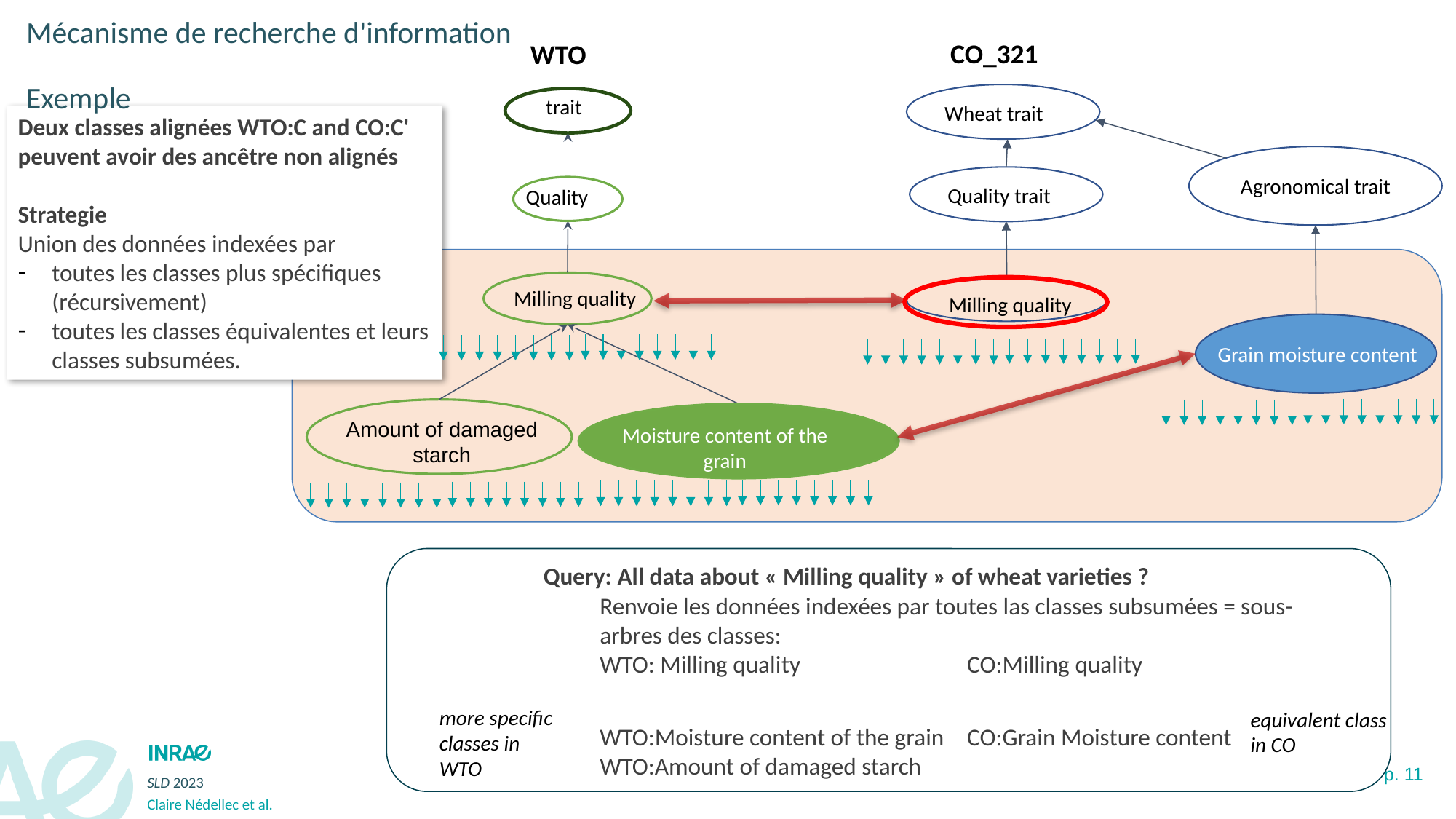

Mécanisme de recherche d'information

Exemple
CO_321
WTO

trait

Wheat trait

Deux classes alignées WTO:C and CO:C' peuvent avoir des ancêtre non alignés

Strategie
Union des données indexées par
toutes les classes plus spécifiques (récursivement)
toutes les classes équivalentes et leurs classes subsumées.

Agronomical trait

Quality trait

Quality

Milling quality
Milling quality

Grain moisture content

Amount of damaged starch

Moisture content of the grain

Query: All data about « Milling quality » of wheat varieties ?

Renvoie les données indexées par toutes las classes subsumées = sous-arbres des classes:
WTO: Milling quality	CO:Milling quality

WTO:Moisture content of the grain	CO:Grain Moisture content
WTO:Amount of damaged starch
more specific classes in WTO
equivalent class in CO